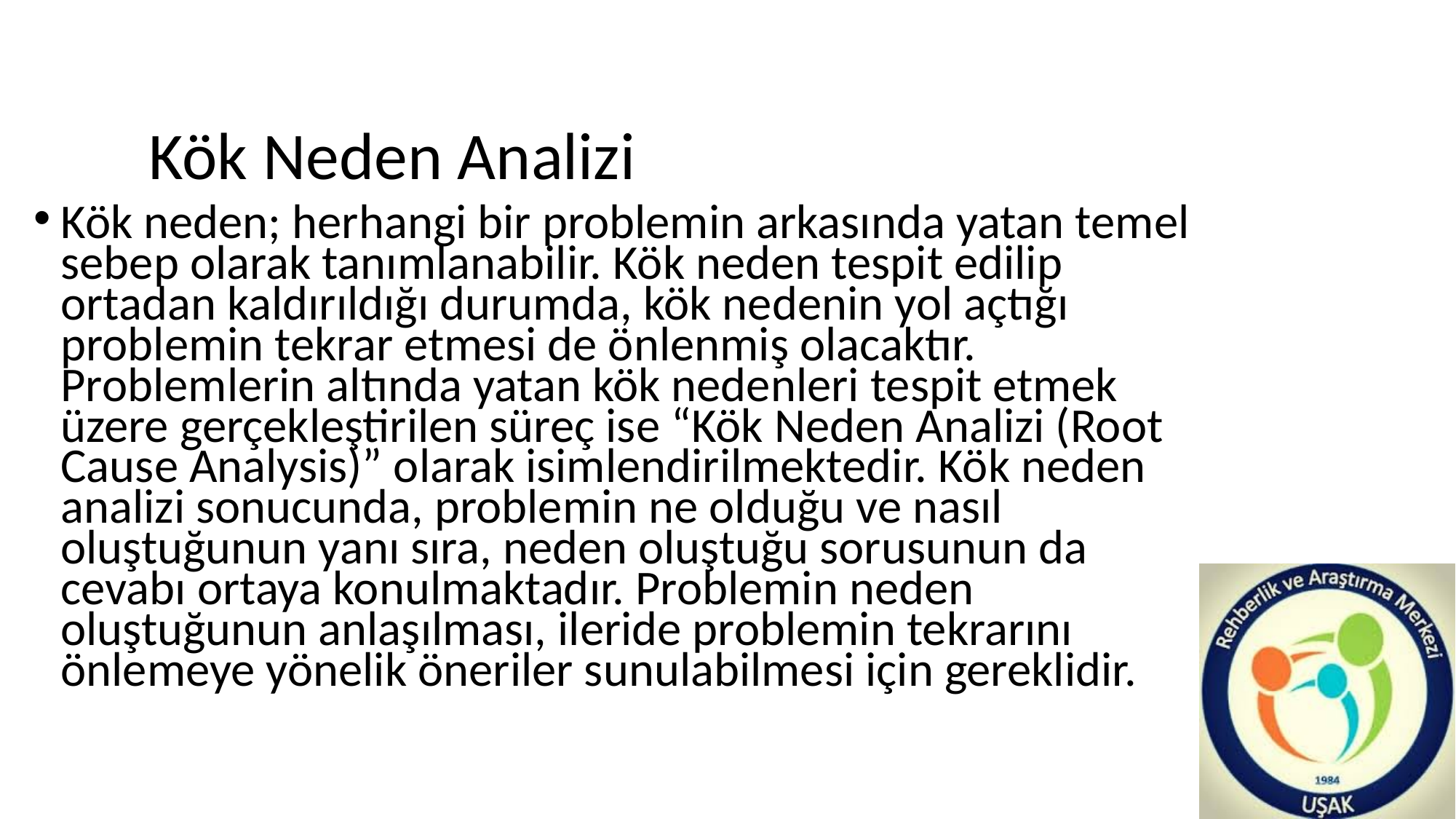

# Kök Neden Analizi
Kök neden; herhangi bir problemin arkasında yatan temel sebep olarak tanımlanabilir. Kök neden tespit edilip ortadan kaldırıldığı durumda, kök nedenin yol açtığı problemin tekrar etmesi de önlenmiş olacaktır. Problemlerin altında yatan kök nedenleri tespit etmek üzere gerçekleştirilen süreç ise “Kök Neden Analizi (Root Cause Analysis)” olarak isimlendirilmektedir. Kök neden analizi sonucunda, problemin ne olduğu ve nasıl oluştuğunun yanı sıra, neden oluştuğu sorusunun da cevabı ortaya konulmaktadır. Problemin neden oluştuğunun anlaşılması, ileride problemin tekrarını önlemeye yönelik öneriler sunulabilmesi için gereklidir.